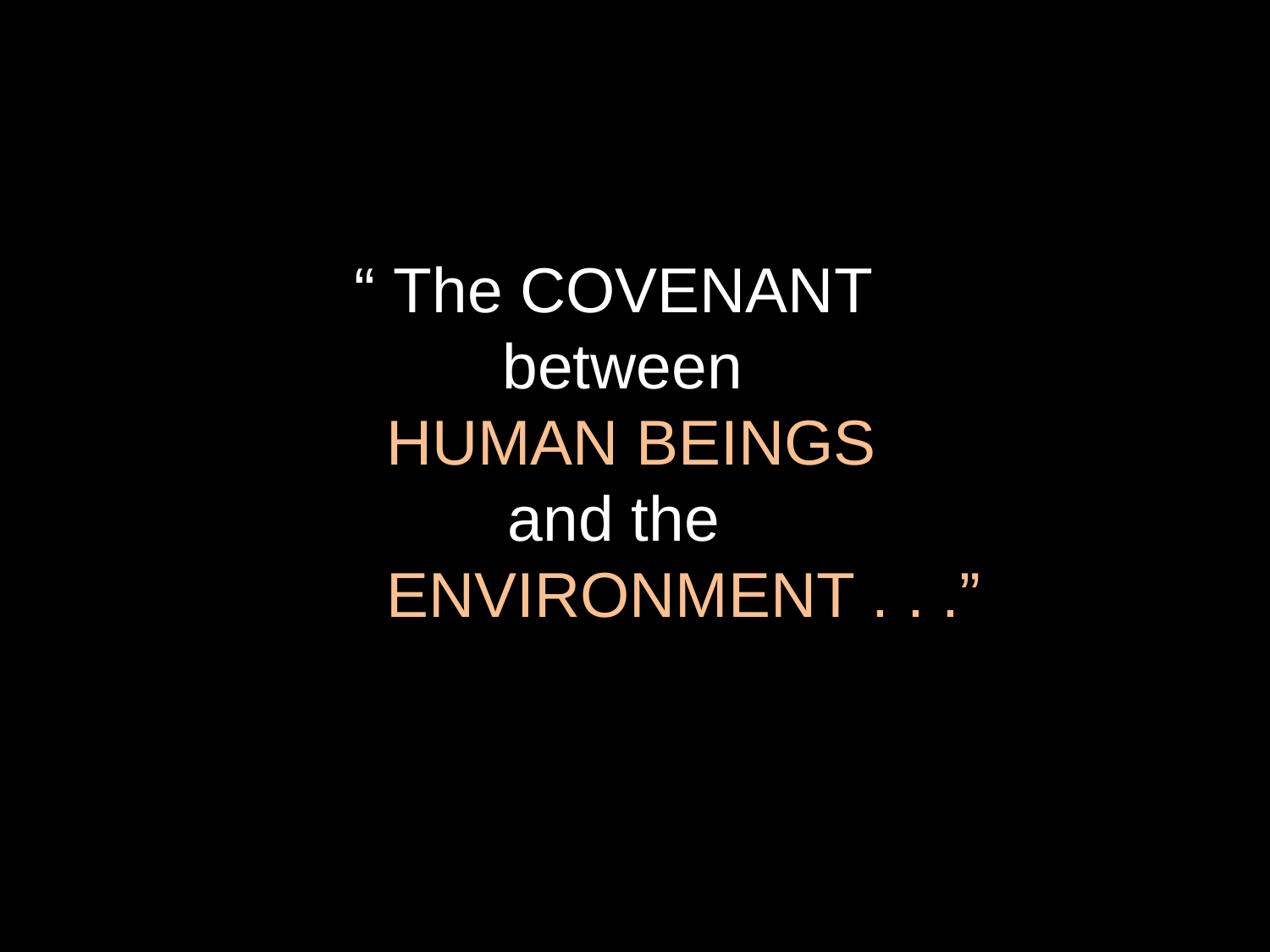

“ The COVENANT
 between
  HUMAN BEINGS
 and the
        ENVIRONMENT . . .”